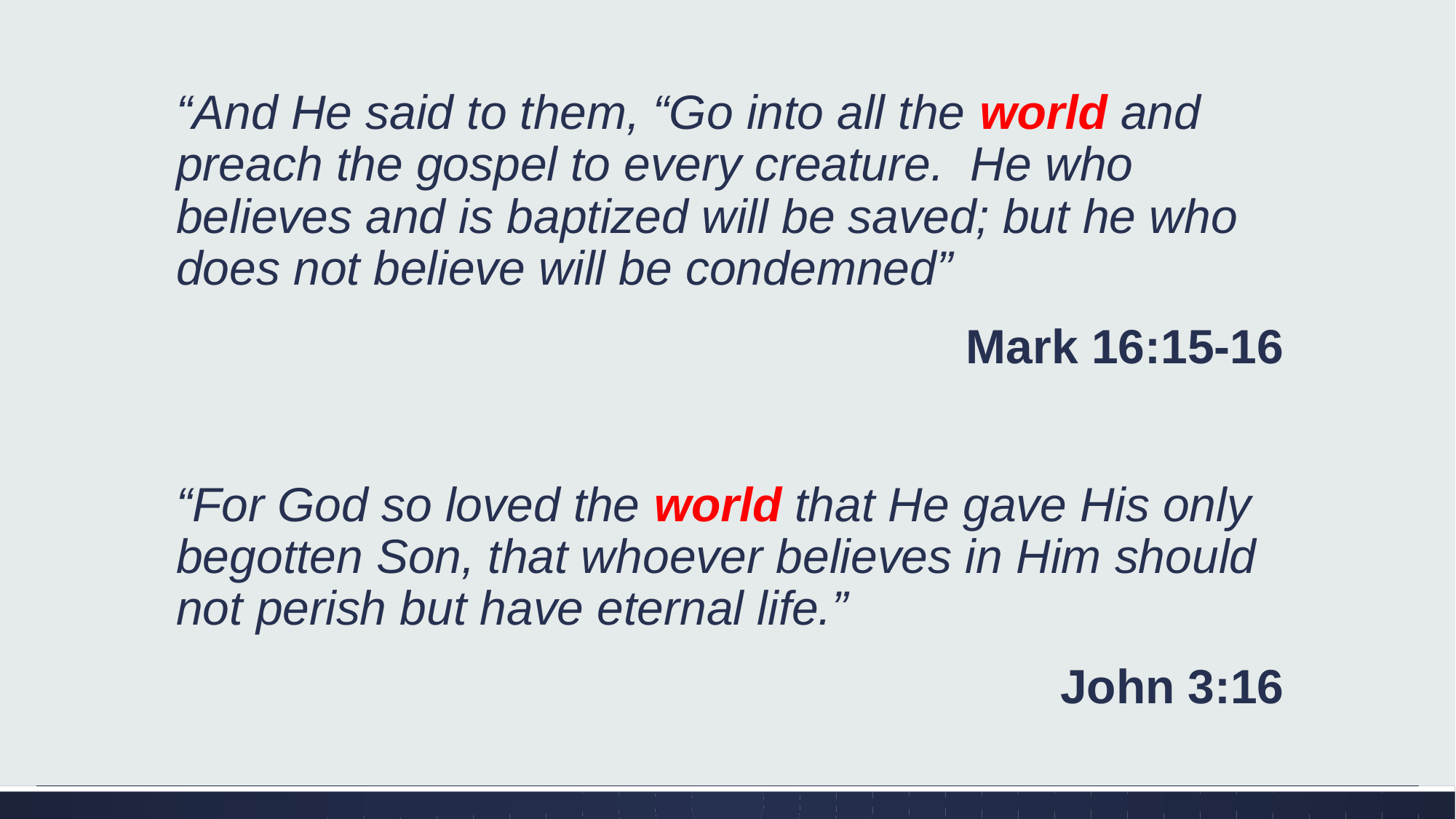

“And He said to them, “Go into all the world and preach the gospel to every creature.  He who believes and is baptized will be saved; but he who does not believe will be condemned”
Mark 16:15-16

“For God so loved the world that He gave His only begotten Son, that whoever believes in Him should not perish but have eternal life.”
John 3:16